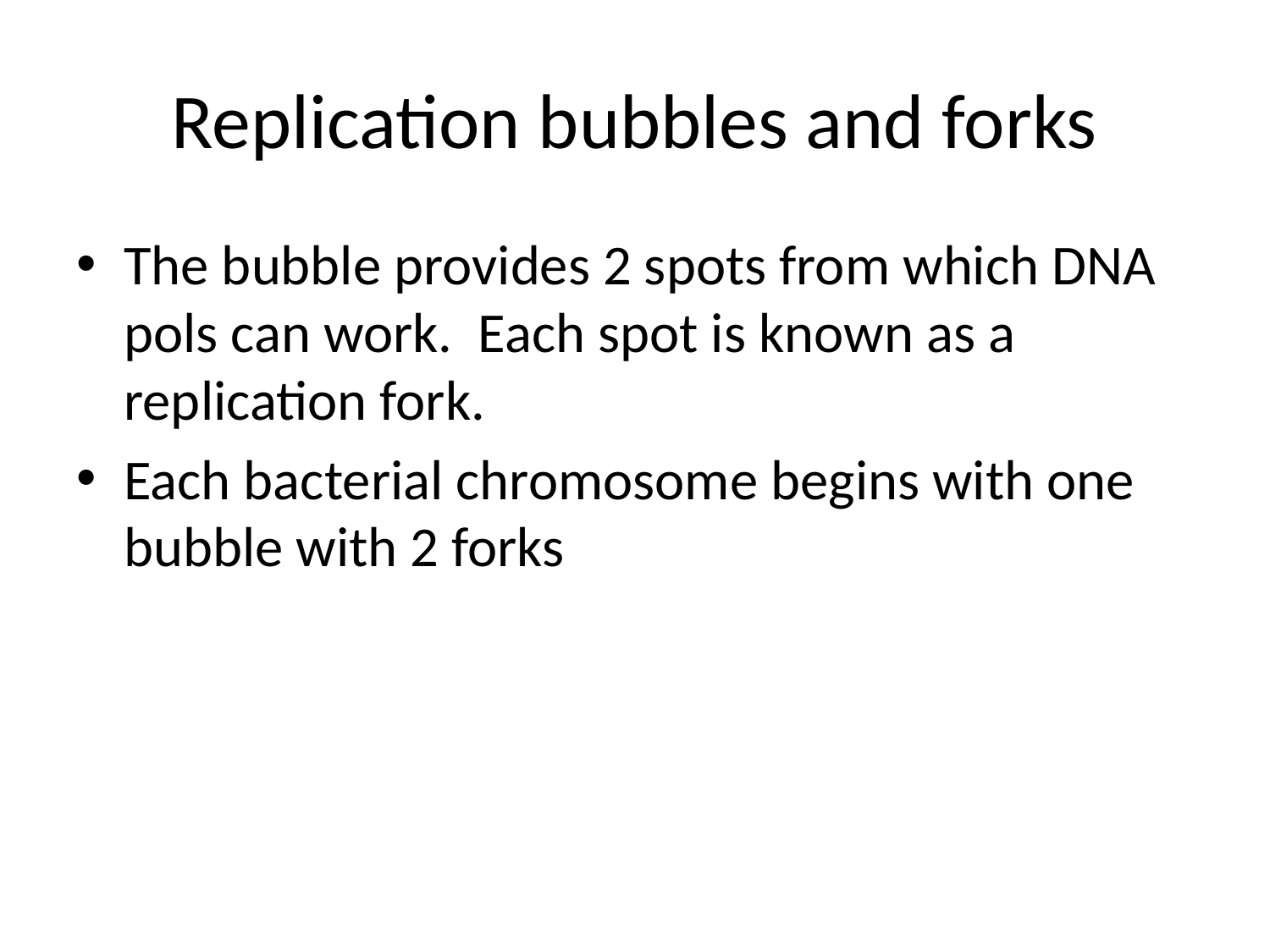

# Replication bubbles and forks
The bubble provides 2 spots from which DNA pols can work.  Each spot is known as a replication fork.
Each bacterial chromosome begins with one bubble with 2 forks